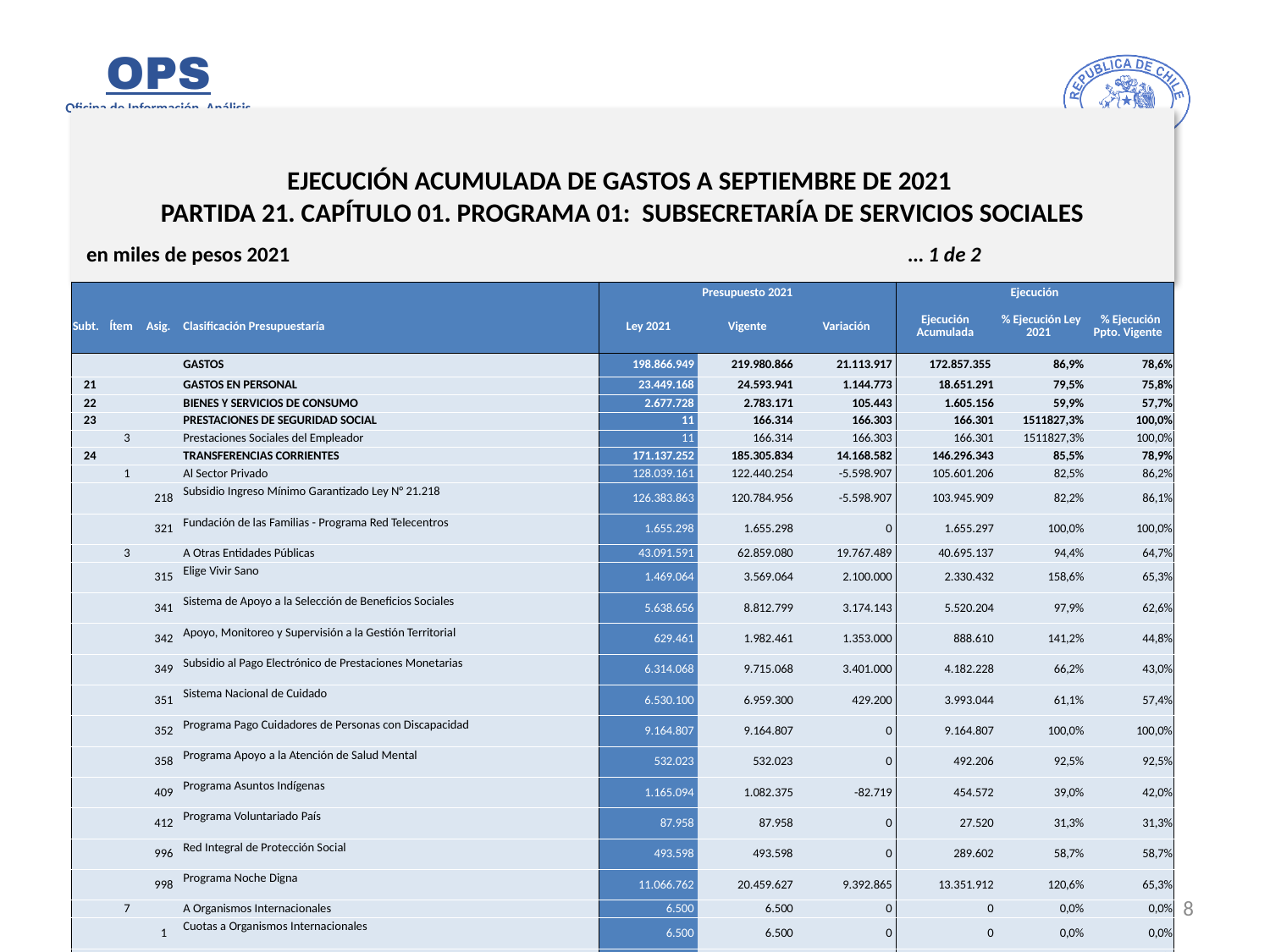

# EJECUCIÓN ACUMULADA DE GASTOS A SEPTIEMBRE DE 2021 PARTIDA 21. CAPÍTULO 01. PROGRAMA 01:  SUBSECRETARÍA DE SERVICIOS SOCIALES
en miles de pesos 2021                                                                                                                               … 1 de 2
|  |  |  |  | Presupuesto 2021 |  |  | Ejecución |  |  |
| --- | --- | --- | --- | --- | --- | --- | --- | --- | --- |
| Subt. | Ítem | Asig. | Clasificación Presupuestaría | Ley 2021 | Vigente | Variación | Ejecución Acumulada | % Ejecución Ley 2021 | % Ejecución Ppto. Vigente |
|  |  |  | GASTOS | 198.866.949 | 219.980.866 | 21.113.917 | 172.857.355 | 86,9% | 78,6% |
| 21 |  |  | GASTOS EN PERSONAL | 23.449.168 | 24.593.941 | 1.144.773 | 18.651.291 | 79,5% | 75,8% |
| 22 |  |  | BIENES Y SERVICIOS DE CONSUMO | 2.677.728 | 2.783.171 | 105.443 | 1.605.156 | 59,9% | 57,7% |
| 23 |  |  | PRESTACIONES DE SEGURIDAD SOCIAL | 11 | 166.314 | 166.303 | 166.301 | 1511827,3% | 100,0% |
|  | 3 |  | Prestaciones Sociales del Empleador | 11 | 166.314 | 166.303 | 166.301 | 1511827,3% | 100,0% |
| 24 |  |  | TRANSFERENCIAS CORRIENTES | 171.137.252 | 185.305.834 | 14.168.582 | 146.296.343 | 85,5% | 78,9% |
|  | 1 |  | Al Sector Privado | 128.039.161 | 122.440.254 | -5.598.907 | 105.601.206 | 82,5% | 86,2% |
|  |  | 218 | Subsidio Ingreso Mínimo Garantizado Ley N° 21.218 | 126.383.863 | 120.784.956 | -5.598.907 | 103.945.909 | 82,2% | 86,1% |
|  |  | 321 | Fundación de las Familias - Programa Red Telecentros | 1.655.298 | 1.655.298 | 0 | 1.655.297 | 100,0% | 100,0% |
|  | 3 |  | A Otras Entidades Públicas | 43.091.591 | 62.859.080 | 19.767.489 | 40.695.137 | 94,4% | 64,7% |
|  |  | 315 | Elige Vivir Sano | 1.469.064 | 3.569.064 | 2.100.000 | 2.330.432 | 158,6% | 65,3% |
|  |  | 341 | Sistema de Apoyo a la Selección de Beneficios Sociales | 5.638.656 | 8.812.799 | 3.174.143 | 5.520.204 | 97,9% | 62,6% |
|  |  | 342 | Apoyo, Monitoreo y Supervisión a la Gestión Territorial | 629.461 | 1.982.461 | 1.353.000 | 888.610 | 141,2% | 44,8% |
|  |  | 349 | Subsidio al Pago Electrónico de Prestaciones Monetarias | 6.314.068 | 9.715.068 | 3.401.000 | 4.182.228 | 66,2% | 43,0% |
|  |  | 351 | Sistema Nacional de Cuidado | 6.530.100 | 6.959.300 | 429.200 | 3.993.044 | 61,1% | 57,4% |
|  |  | 352 | Programa Pago Cuidadores de Personas con Discapacidad | 9.164.807 | 9.164.807 | 0 | 9.164.807 | 100,0% | 100,0% |
|  |  | 358 | Programa Apoyo a la Atención de Salud Mental | 532.023 | 532.023 | 0 | 492.206 | 92,5% | 92,5% |
|  |  | 409 | Programa Asuntos Indígenas | 1.165.094 | 1.082.375 | -82.719 | 454.572 | 39,0% | 42,0% |
|  |  | 412 | Programa Voluntariado País | 87.958 | 87.958 | 0 | 27.520 | 31,3% | 31,3% |
|  |  | 996 | Red Integral de Protección Social | 493.598 | 493.598 | 0 | 289.602 | 58,7% | 58,7% |
|  |  | 998 | Programa Noche Digna | 11.066.762 | 20.459.627 | 9.392.865 | 13.351.912 | 120,6% | 65,3% |
|  | 7 |  | A Organismos Internacionales | 6.500 | 6.500 | 0 | 0 | 0,0% | 0,0% |
|  |  | 1 | Cuotas a Organismos Internacionales | 6.500 | 6.500 | 0 | 0 | 0,0% | 0,0% |
| 25 |  |  | INTEGROS AL FISCO | 0 | 236.716 | 236.716 | 236.716 | - | 100,0% |
|  | 99 |  | Otros Integros al Fisco | 0 | 236.716 | 236.716 | 236.716 | - | 100,0% |
8